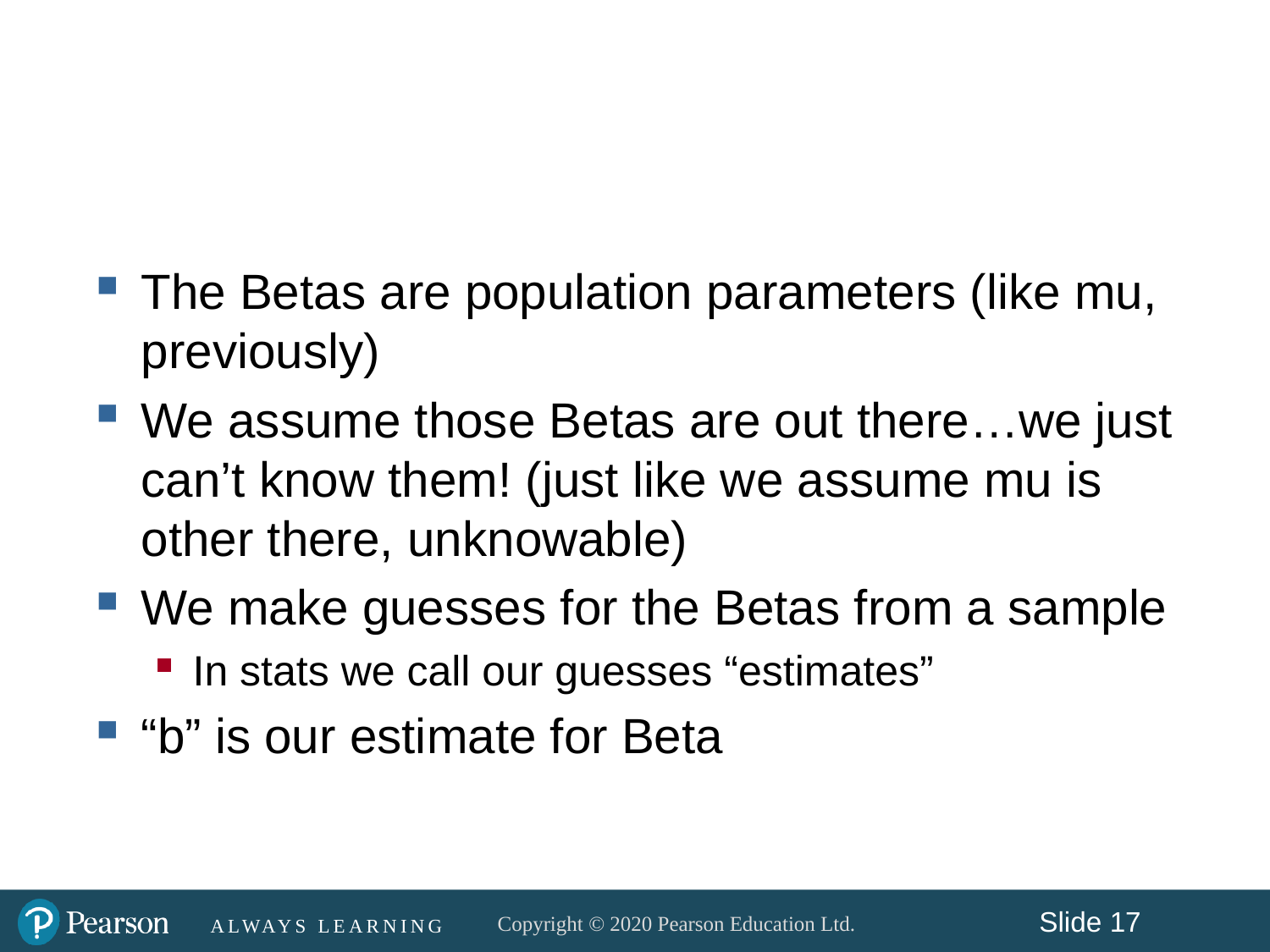

#
The Betas are population parameters (like mu, previously)
We assume those Betas are out there…we just can’t know them! (just like we assume mu is other there, unknowable)
We make guesses for the Betas from a sample
In stats we call our guesses “estimates”
“b” is our estimate for Beta